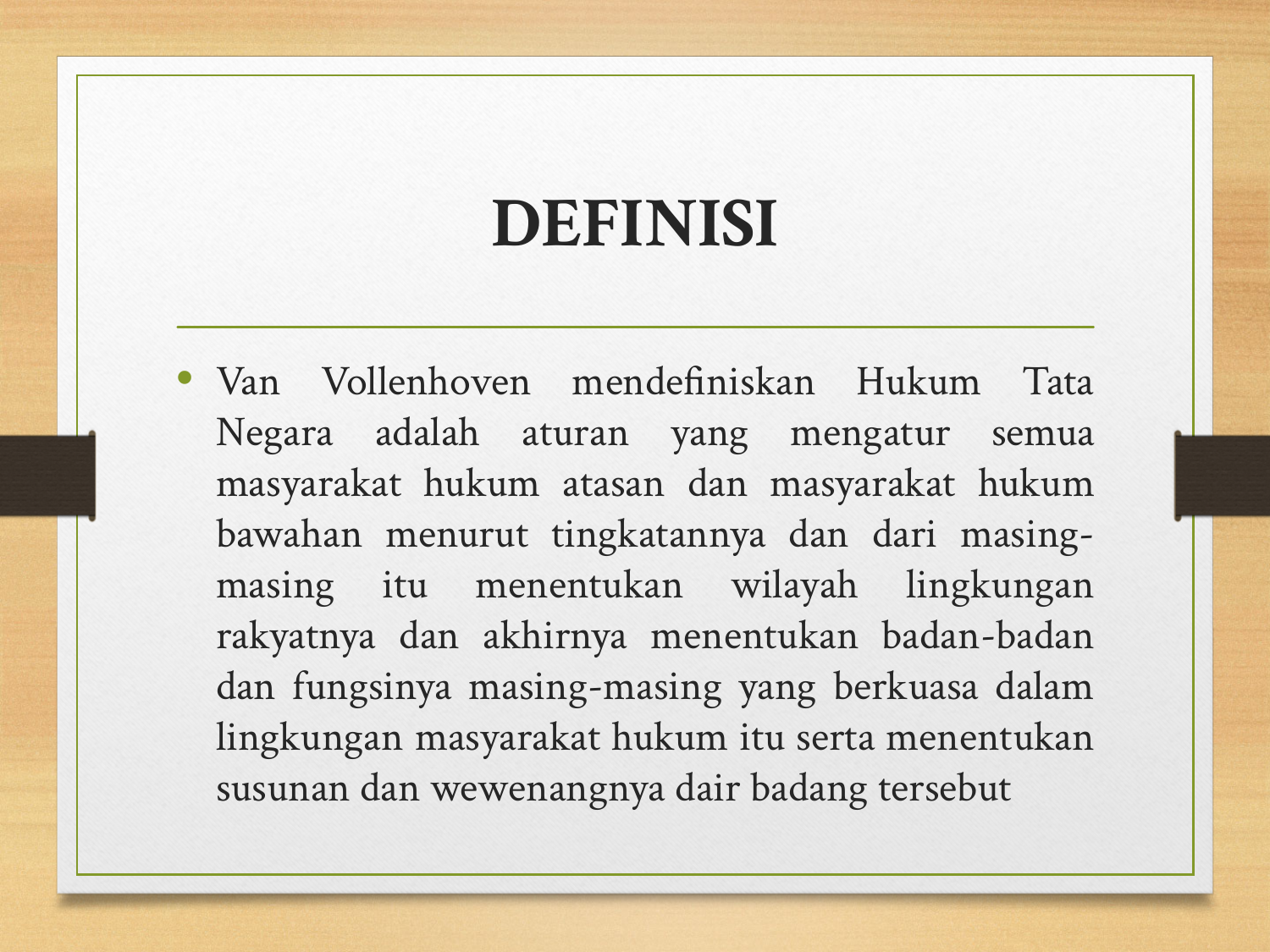

# DEFINISI
Van Vollenhoven mendefiniskan Hukum Tata Negara adalah aturan yang mengatur semua masyarakat hukum atasan dan masyarakat hukum bawahan menurut tingkatannya dan dari masing-masing itu menentukan wilayah lingkungan rakyatnya dan akhirnya menentukan badan-badan dan fungsinya masing-masing yang berkuasa dalam lingkungan masyarakat hukum itu serta menentukan susunan dan wewenangnya dair badang tersebut